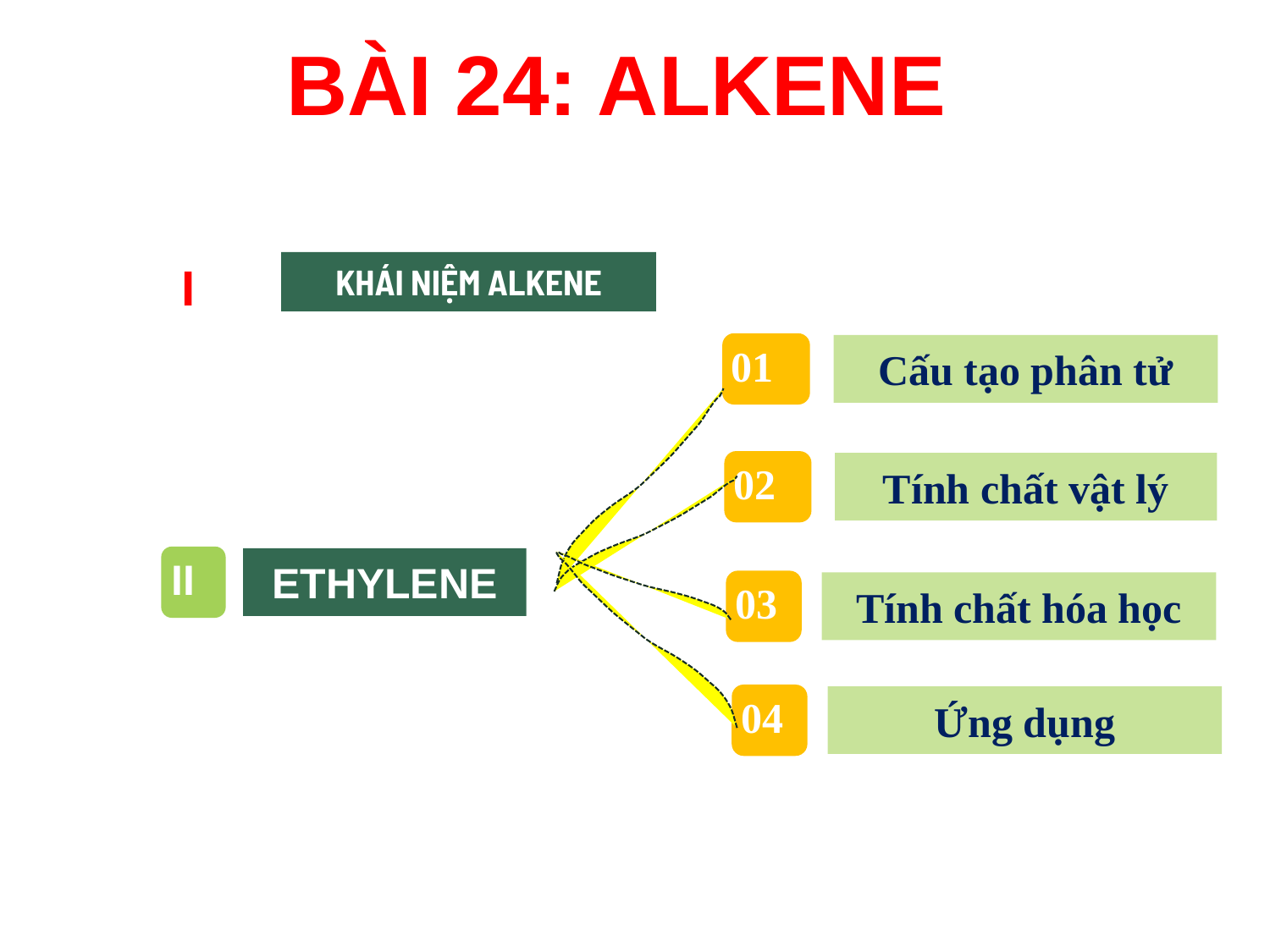

BÀI 24: ALKENE
I
KHÁI NIỆM ALKENE
01

Cấu tạo phân tử

02

Tính chất vật lý

II

ETHYLENE

03

Tính chất hóa học
04

Ứng dụng